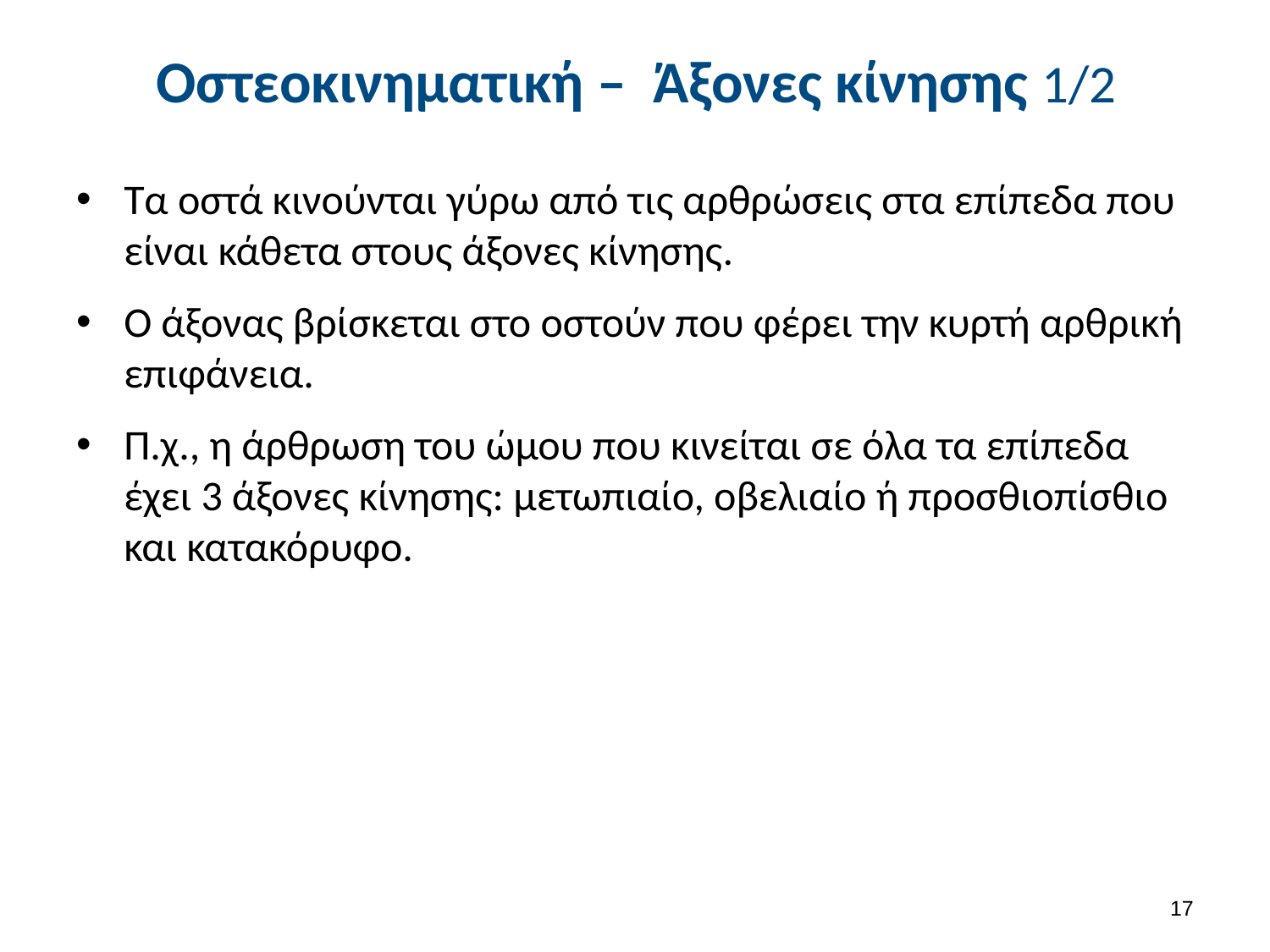

# Οστεοκινηματική –  Άξονες κίνησης 1/2
Τα οστά κινούνται γύρω από τις αρθρώσεις στα επίπεδα που είναι κάθετα στους άξονες κίνησης.
Ο άξονας βρίσκεται στο οστούν που φέρει την κυρτή αρθρική επιφάνεια.
Π.χ., η άρθρωση του ώμου που κινείται σε όλα τα επίπεδα έχει 3 άξονες κίνησης: μετωπιαίο, οβελιαίο ή προσθιοπίσθιο και κατακόρυφο.
17